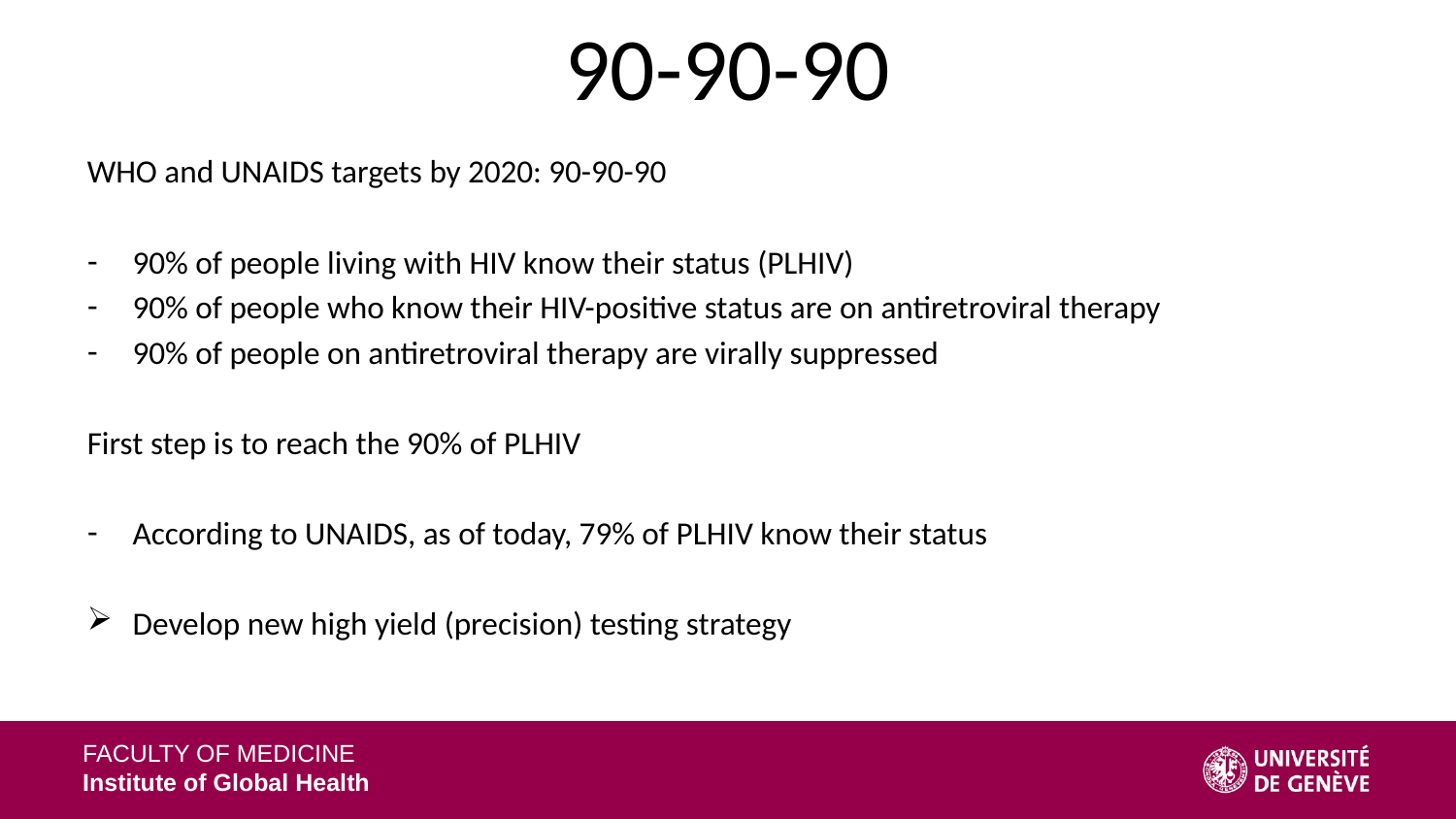

90-90-90
WHO and UNAIDS targets by 2020: 90-90-90

90% of people living with HIV know their status (PLHIV)
90% of people who know their HIV-positive status are on antiretroviral therapy
90% of people on antiretroviral therapy are virally suppressed

First step is to reach the 90% of PLHIV

According to UNAIDS, as of today, 79% of PLHIV know their status

Develop new high yield (precision) testing strategy

FACULTY OF MEDICINE
Institute of Global Health